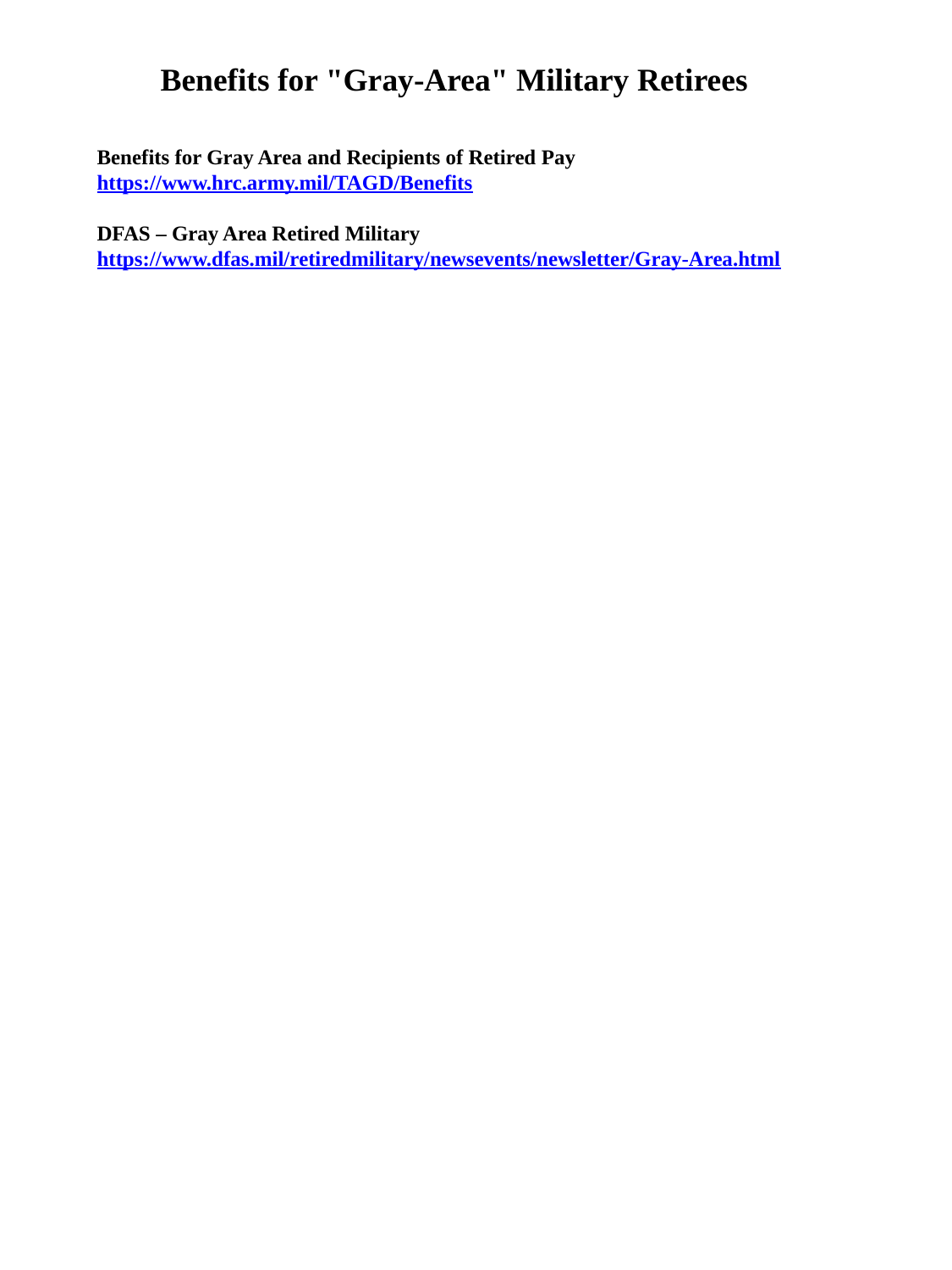

Benefits for "Gray-Area" Military Retirees
Benefits for Gray Area and Recipients of Retired Pay
https://www.hrc.army.mil/TAGD/Benefits

DFAS – Gray Area Retired Military
https://www.dfas.mil/retiredmilitary/newsevents/newsletter/Gray-Area.html